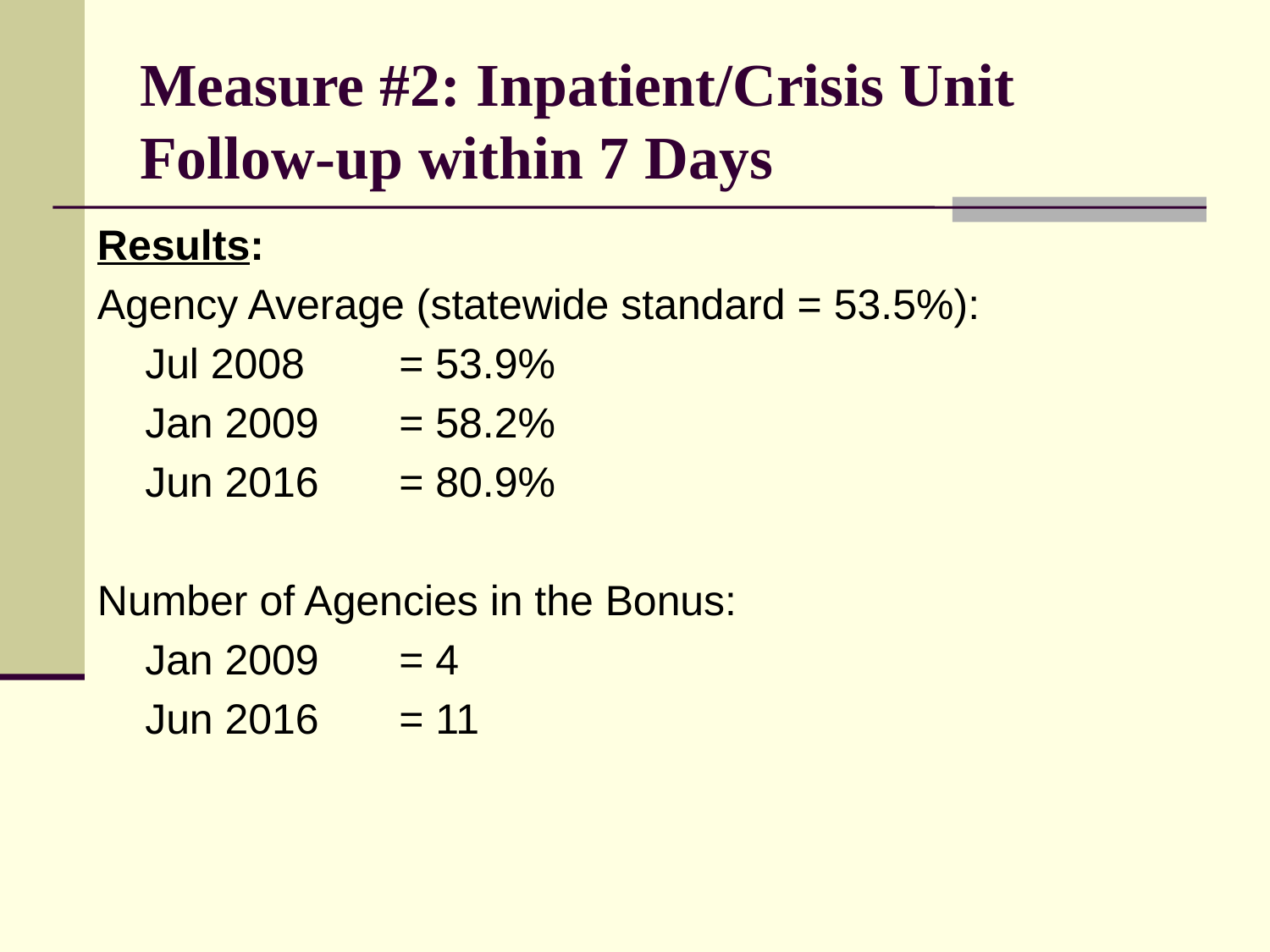

# Measure #2: Inpatient/Crisis Unit Follow-up within 7 Days
Results:
Agency Average (statewide standard = 53.5%):
	Jul 2008	= 53.9%
	Jan 2009	= 58.2%
	Jun 2016	= 80.9%

Number of Agencies in the Bonus:
	Jan 2009 	= 4
	Jun 2016 	= 11